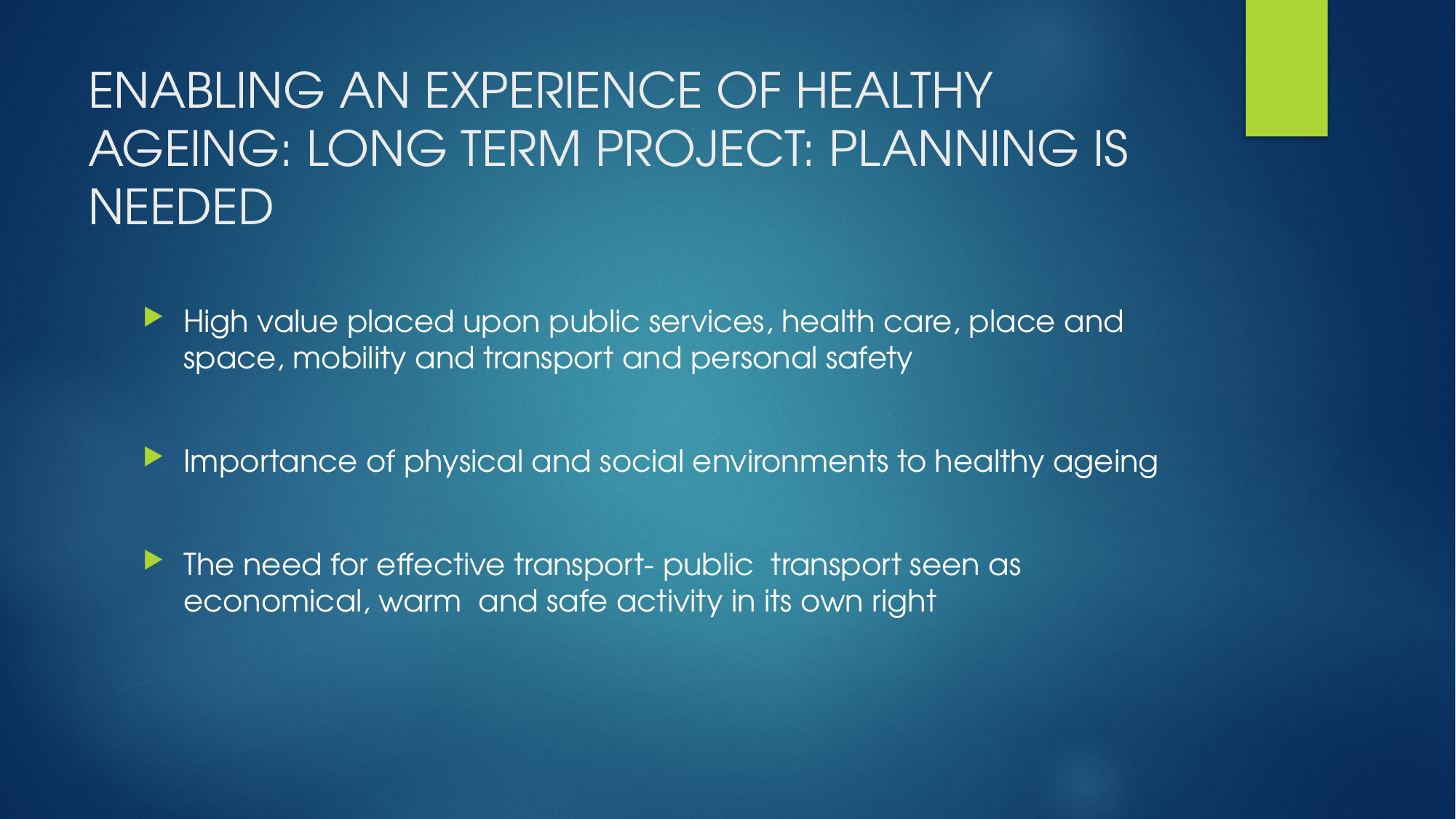

# ENABLING AN EXPERIENCE OF HEALTHY AGEING: LONG TERM PROJECT: PLANNING IS NEEDED

High value placed upon public services, health care, place and space, mobility and transport and personal safety

Importance of physical and social environments to healthy ageing

The need for effective transport- public  transport seen as economical, warm  and safe activity in its own right